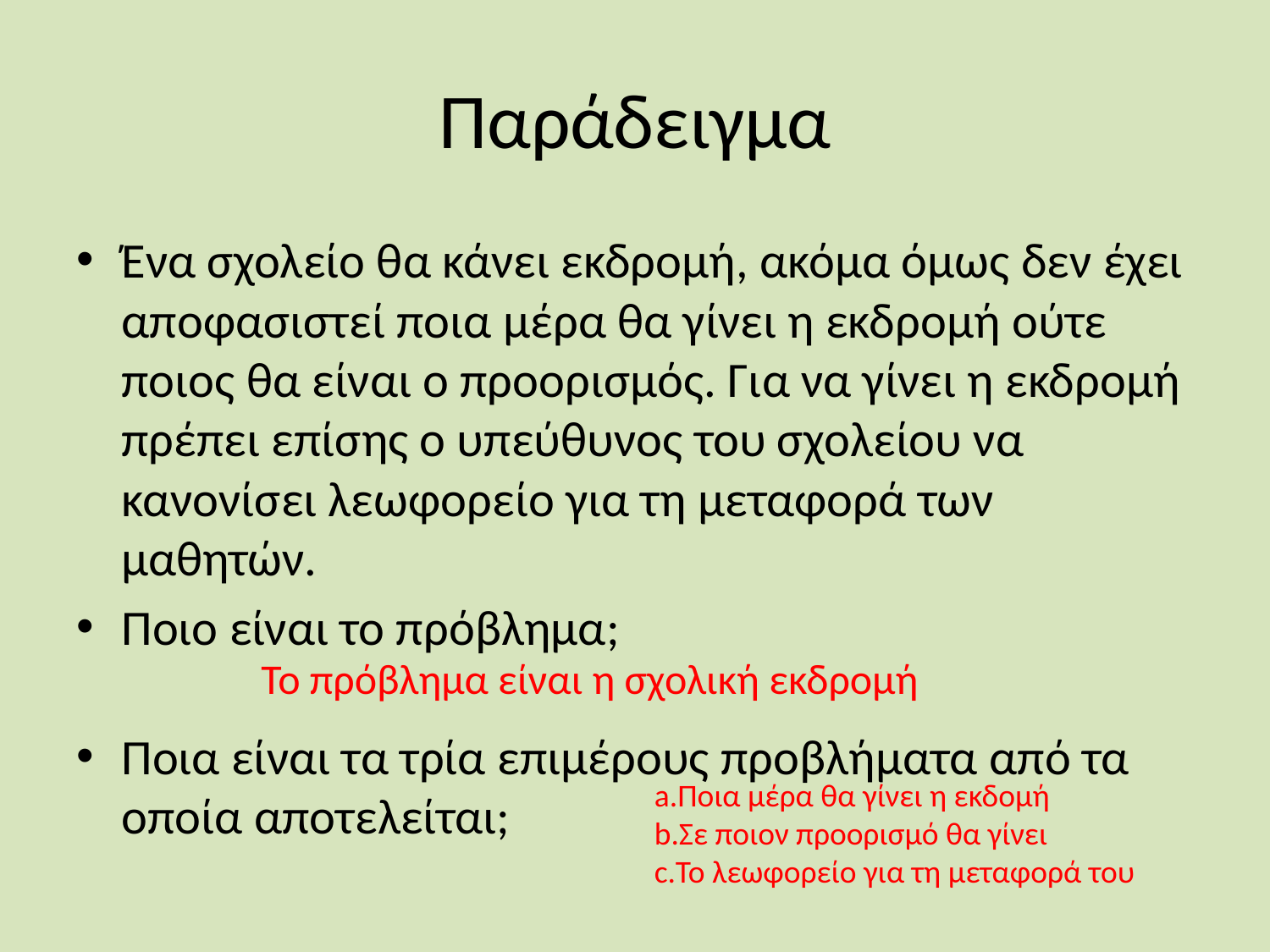

# Παράδειγμα
Ένα σχολείο θα κάνει εκδρομή, ακόμα όμως δεν έχει αποφασιστεί ποια μέρα θα γίνει η εκδρομή ούτε ποιος θα είναι ο προορισμός. Για να γίνει η εκδρομή πρέπει επίσης ο υπεύθυνος του σχολείου να κανονίσει λεωφορείο για τη μεταφορά των μαθητών.
Ποιο είναι το πρόβλημα;
Ποια είναι τα τρία επιμέρους προβλήματα από τα οποία αποτελείται;

Το πρόβλημα είναι η σχολική εκδρομή
a.Ποια μέρα θα γίνει η εκδομή
b.Σε ποιον προορισμό θα γίνει
c.Το λεωφορείο για τη μεταφορά του